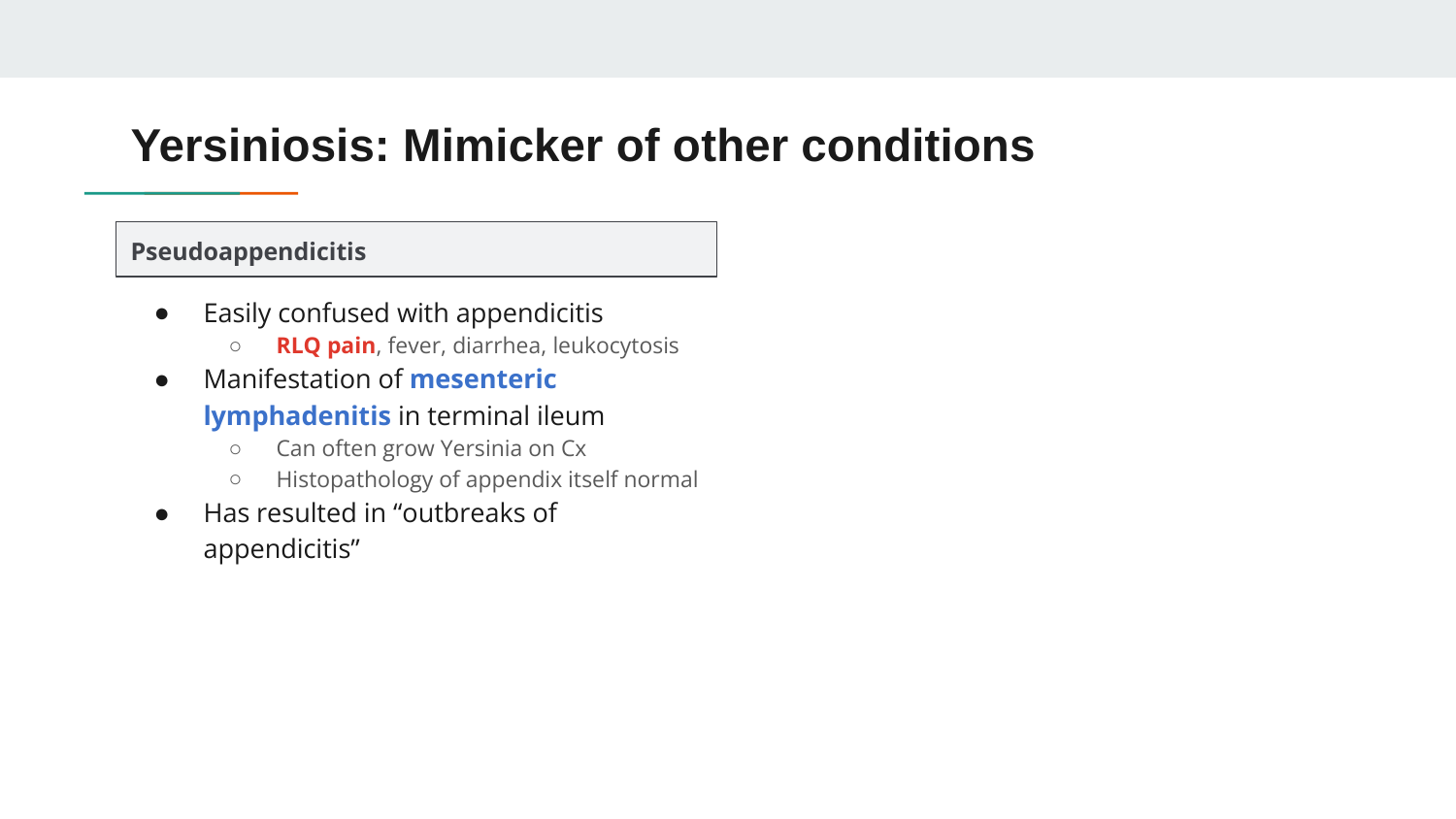

# Yersiniosis: Mimicker of other conditions
Pseudoappendicitis
Easily confused with appendicitis
RLQ pain, fever, diarrhea, leukocytosis
Manifestation of mesenteric lymphadenitis in terminal ileum
Can often grow Yersinia on Cx
Histopathology of appendix itself normal
Has resulted in “outbreaks of appendicitis”